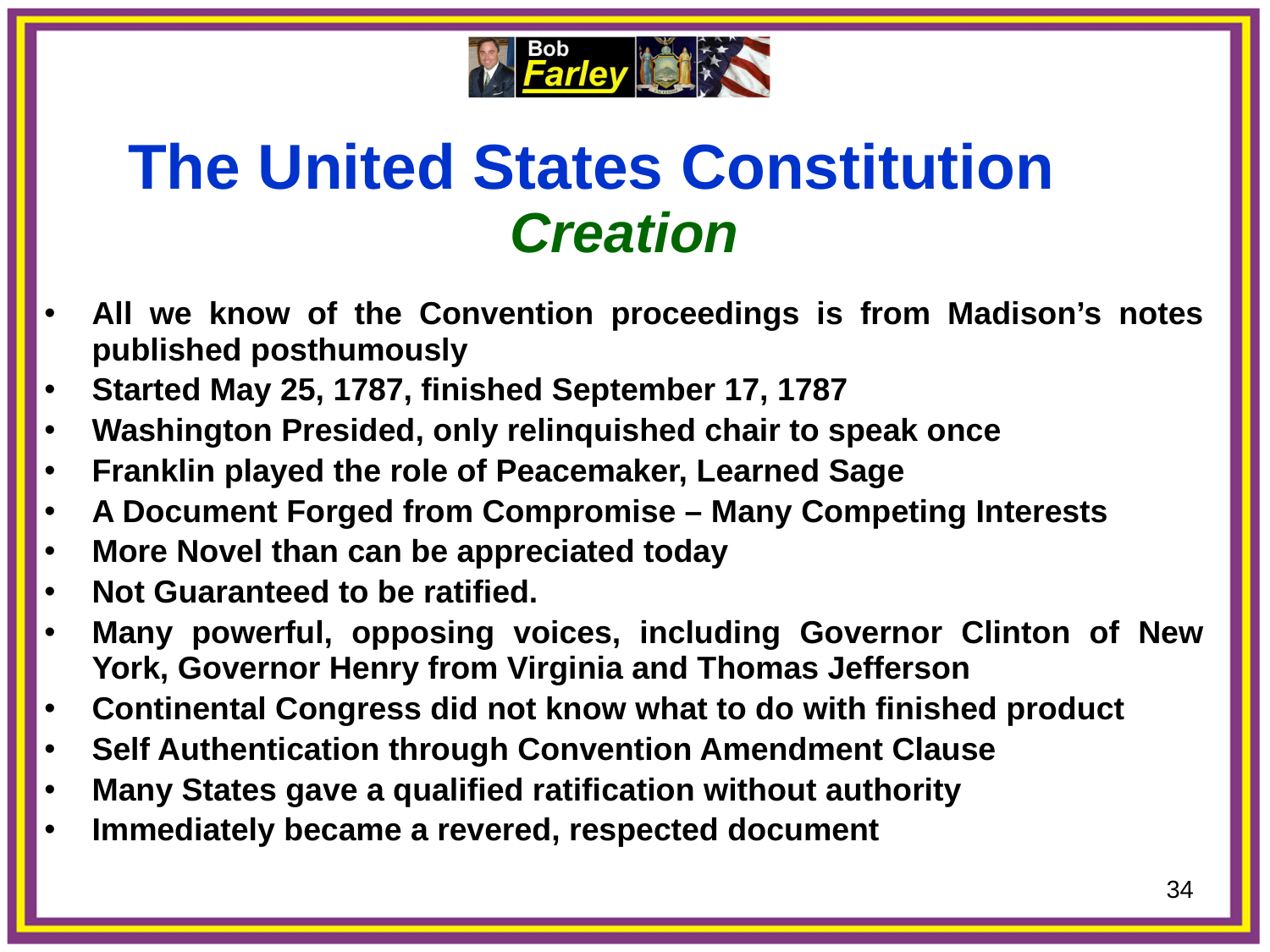

The United States Constitution
Creation

All we know of the Convention proceedings is from Madison’s notes published posthumously
Started May 25, 1787, finished September 17, 1787
Washington Presided, only relinquished chair to speak once
Franklin played the role of Peacemaker, Learned Sage
A Document Forged from Compromise – Many Competing Interests
More Novel than can be appreciated today
Not Guaranteed to be ratified.
Many powerful, opposing voices, including Governor Clinton of New York, Governor Henry from Virginia and Thomas Jefferson
Continental Congress did not know what to do with finished product
Self Authentication through Convention Amendment Clause
Many States gave a qualified ratification without authority
Immediately became a revered, respected document

34